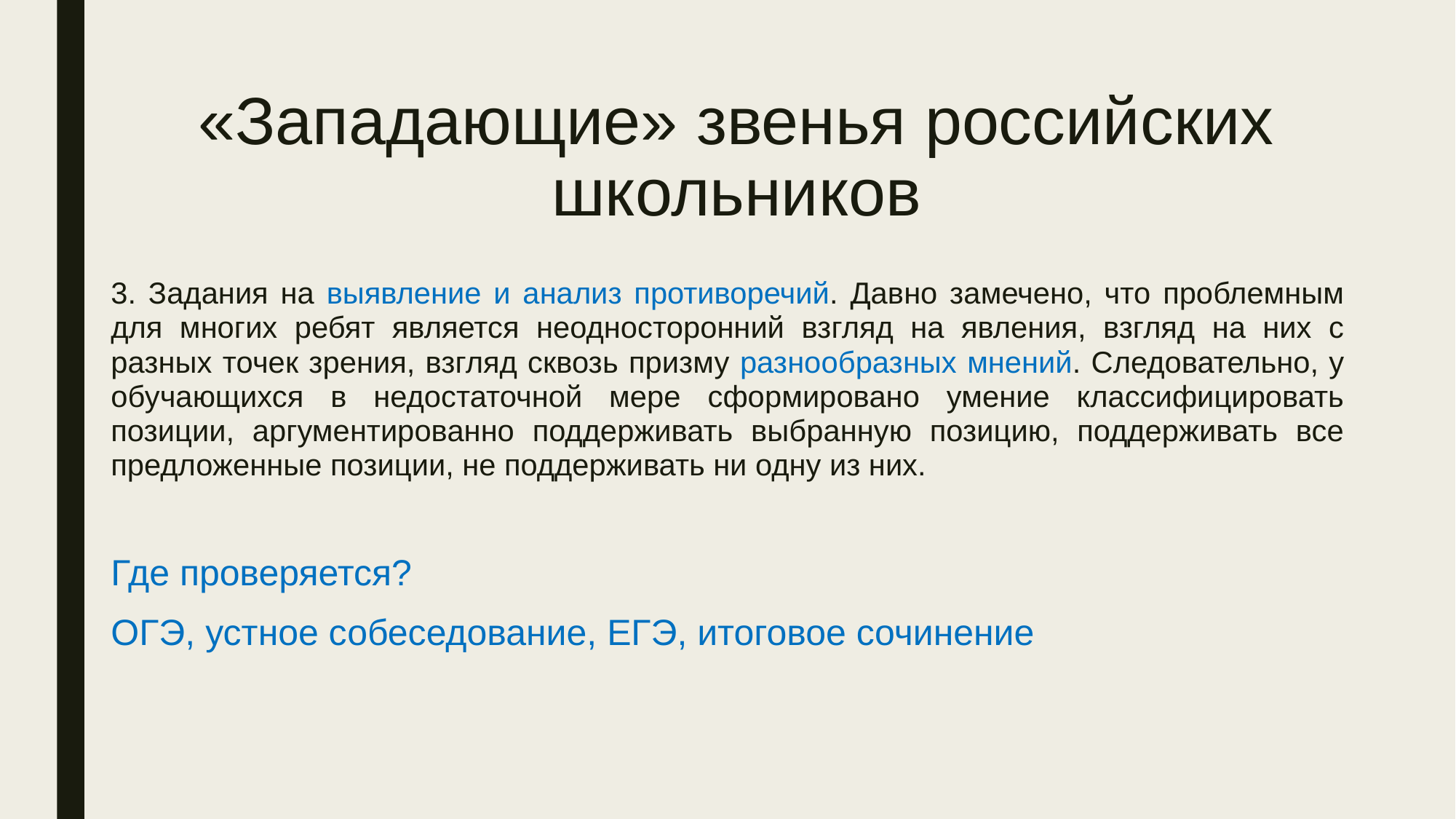

# «Западающие» звенья российских школьников
3. Задания на выявление и анализ противоречий. Давно замечено, что проблемным для многих ребят является неодносторонний взгляд на явления, взгляд на них с разных точек зрения, взгляд сквозь призму разнообразных мнений. Следовательно, у обучающихся в недостаточной мере сформировано умение классифицировать позиции, аргументированно поддерживать выбранную позицию, поддерживать все предложенные позиции, не поддерживать ни одну из них.

Где проверяется?
ОГЭ, устное собеседование, ЕГЭ, итоговое сочинение